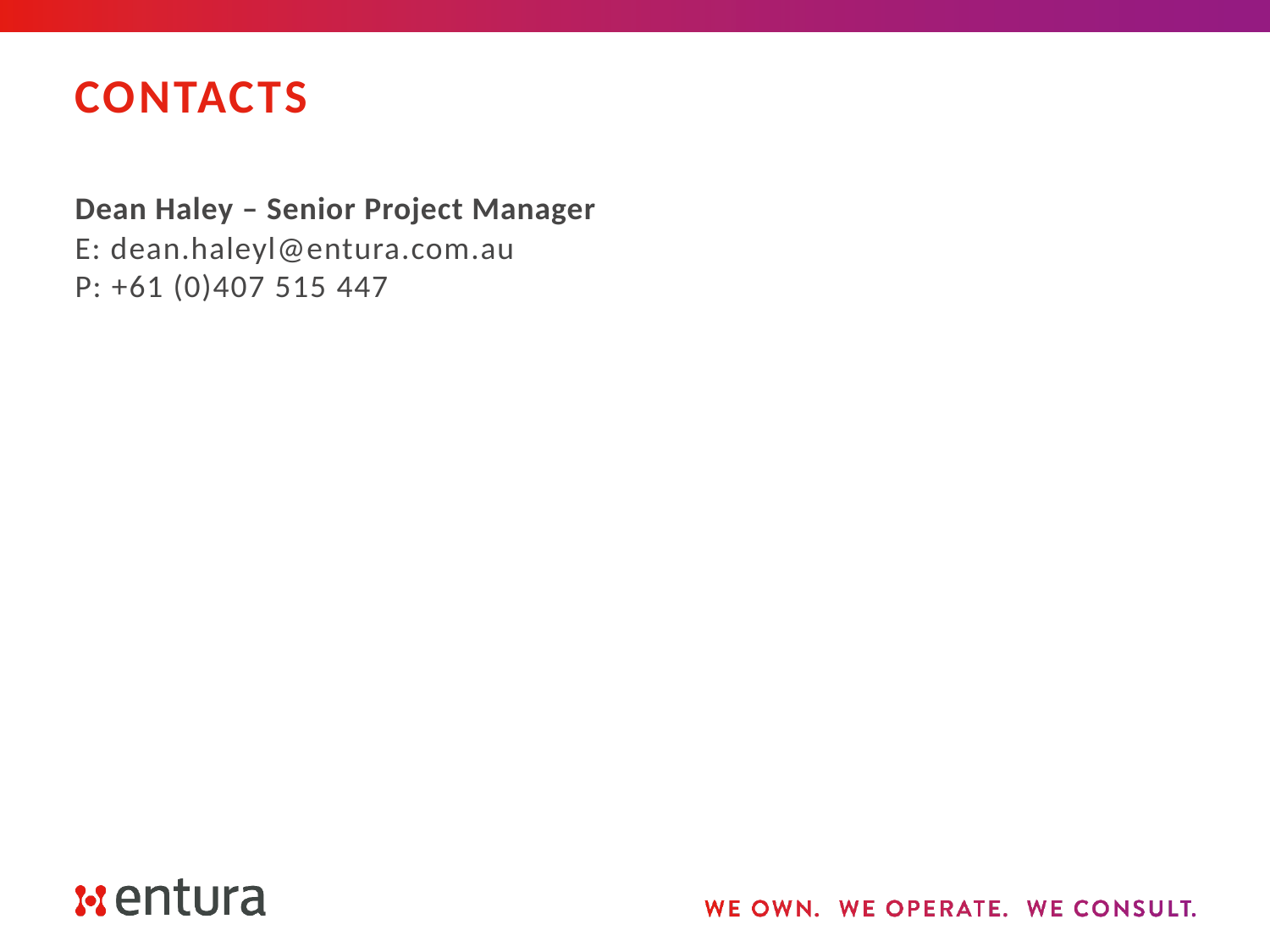

# Contacts
Dean Haley – Senior Project Manager
E: dean.haleyl@entura.com.au
P: +61 (0)407 515 447